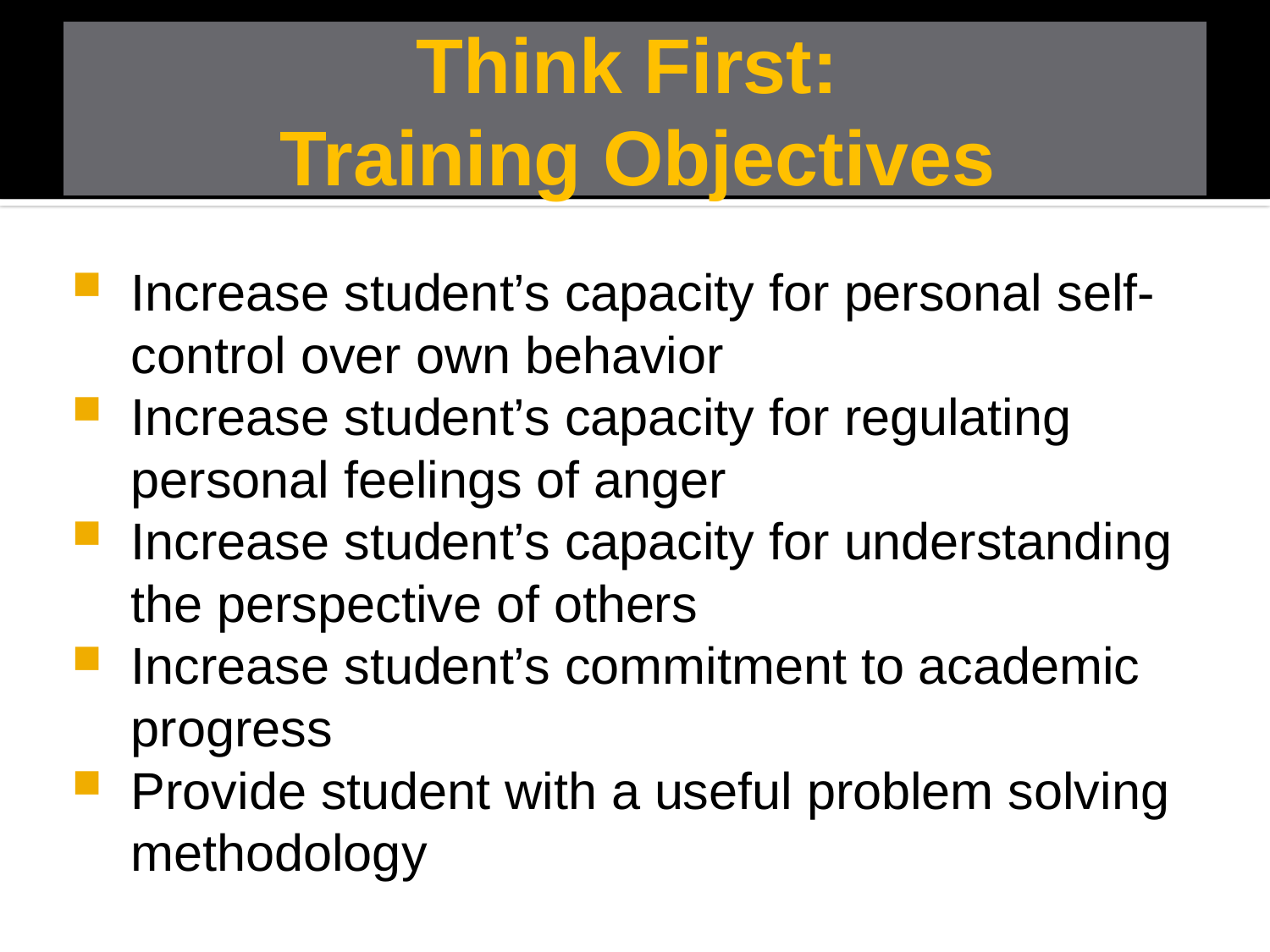

# Think First: Training Objectives
Increase student’s capacity for personal self-control over own behavior
Increase student’s capacity for regulating personal feelings of anger
Increase student’s capacity for understanding the perspective of others
Increase student’s commitment to academic progress
Provide student with a useful problem solving methodology